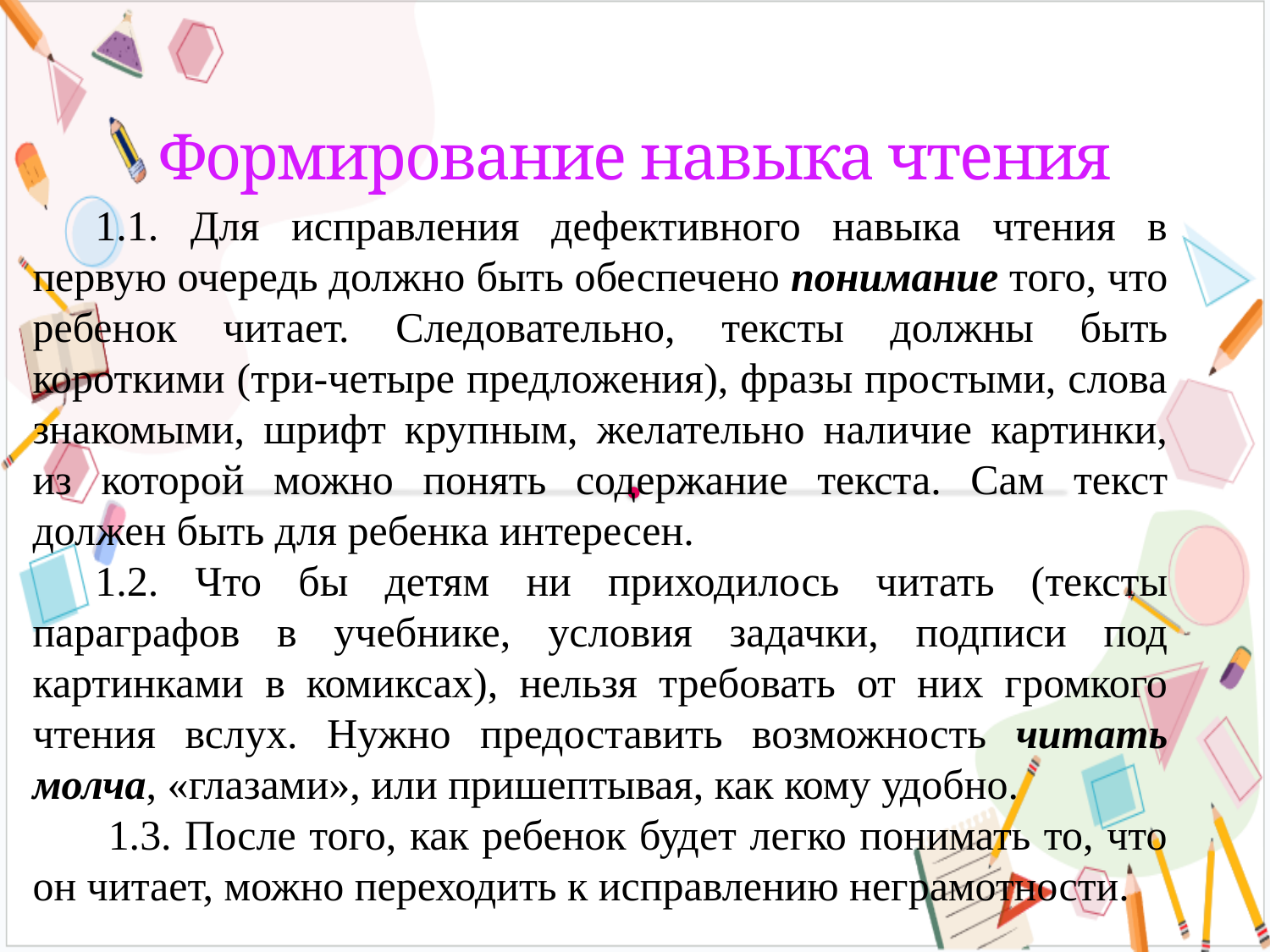

# Формирование навыка чтения
1.1. Для исправления дефективного навыка чтения в первую очередь должно быть обеспечено понимание того, что ребенок читает. Следовательно, тексты должны быть короткими (три-четыре предложения), фразы простыми, слова знакомыми, шрифт крупным, желательно наличие картинки, из которой можно понять содержание текста. Сам текст должен быть для ребенка интересен.
1.2. Что бы детям ни приходилось читать (тексты параграфов в учебнике, условия задачки, подписи под картинками в комиксах), нельзя требовать от них громкого чтения вслух. Нужно предоставить возможность читать молча, «глазами», или пришептывая, как кому удобно.
 1.3. После того, как ребенок будет легко понимать то, что он читает, можно переходить к исправлению неграмотности.